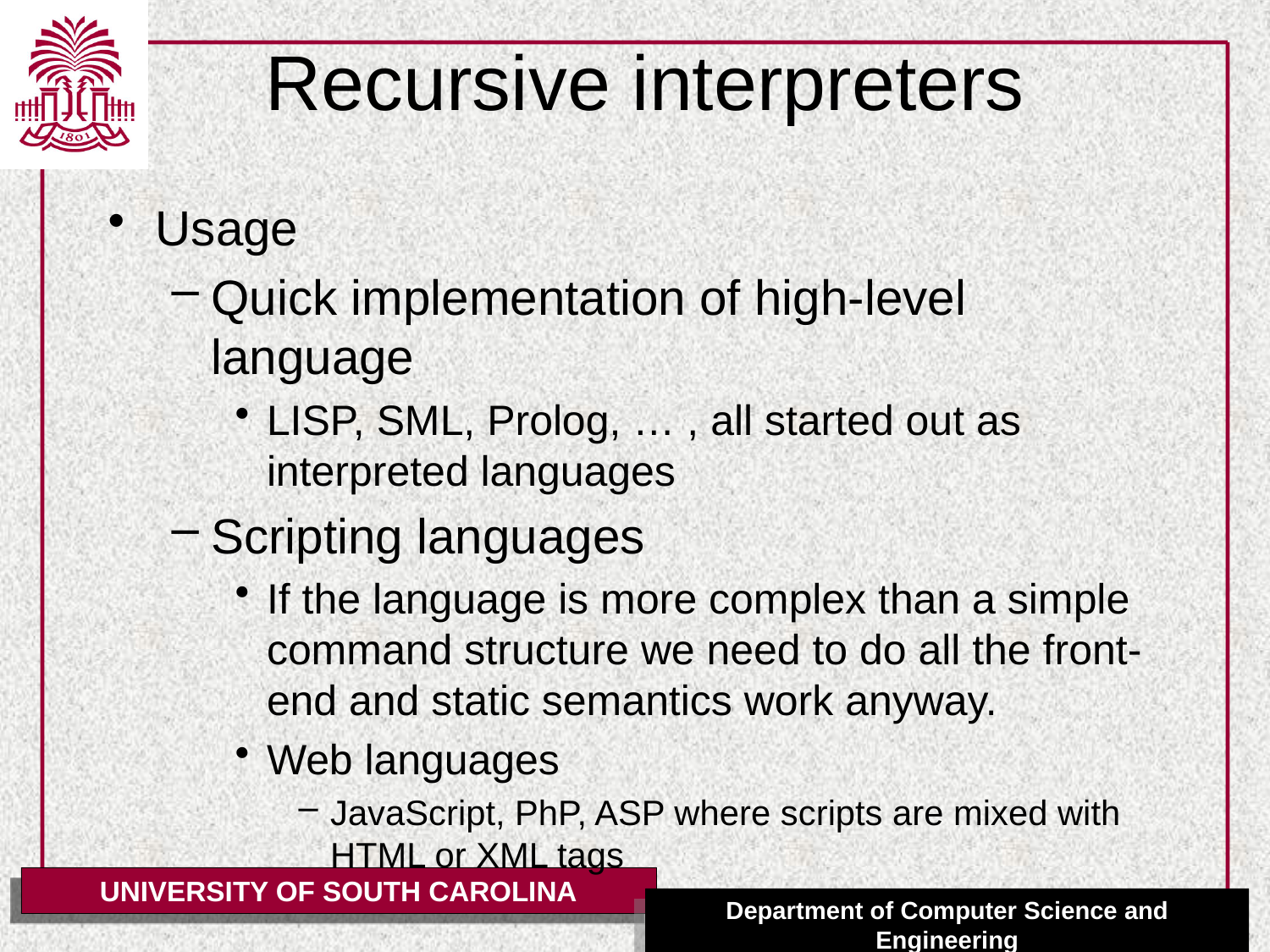

# Recursive interpreters
Usage
Quick implementation of high-level language
LISP, SML, Prolog, … , all started out as interpreted languages
Scripting languages
If the language is more complex than a simple command structure we need to do all the front-end and static semantics work anyway.
Web languages
JavaScript, PhP, ASP where scripts are mixed with HTML or XML tags